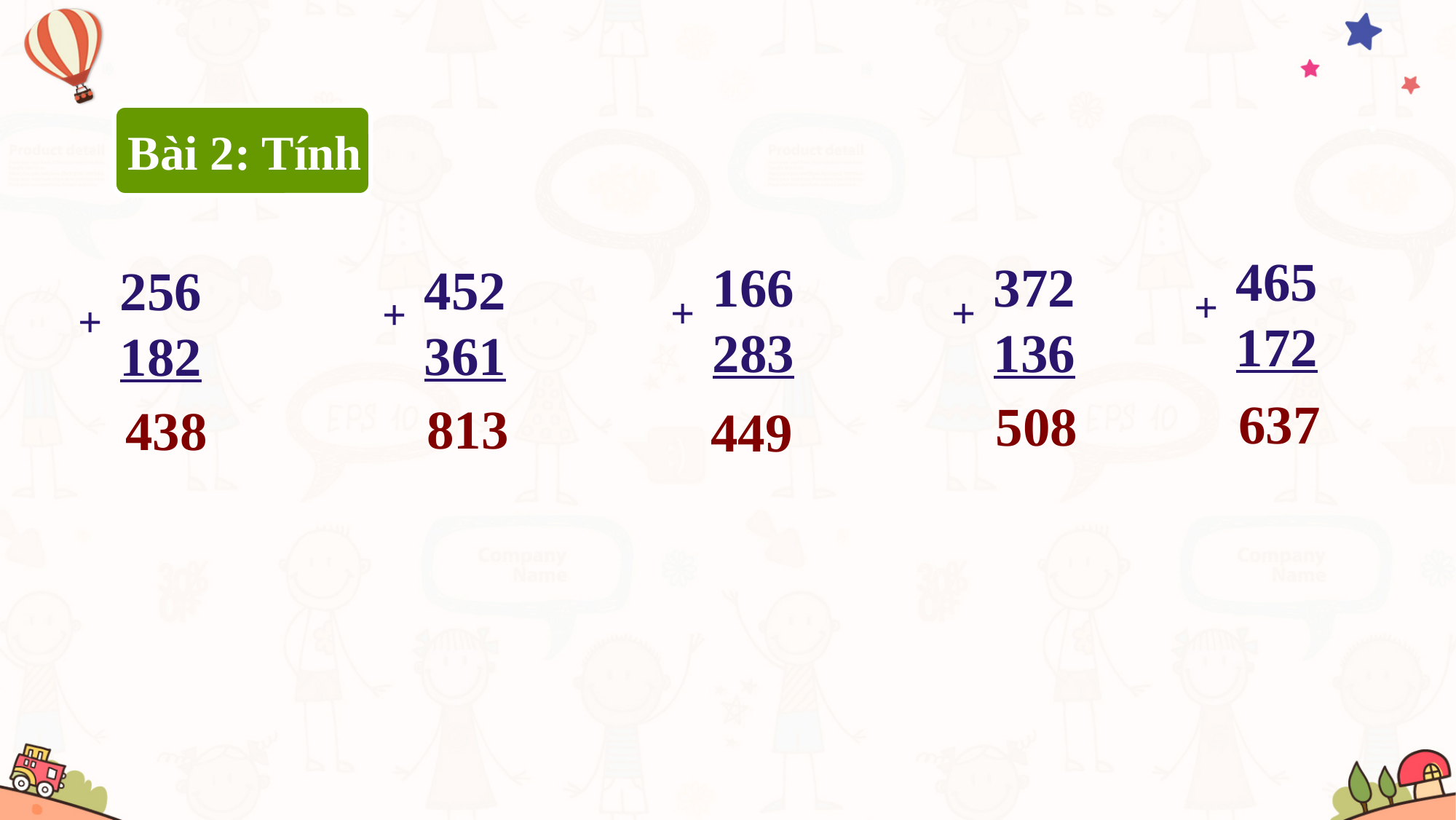

Bài 2: Tính
       465
       172
+
       372
       136
+
       166
       283
+
       452
       361
+
       256
       182
+
637
508
813
438
449